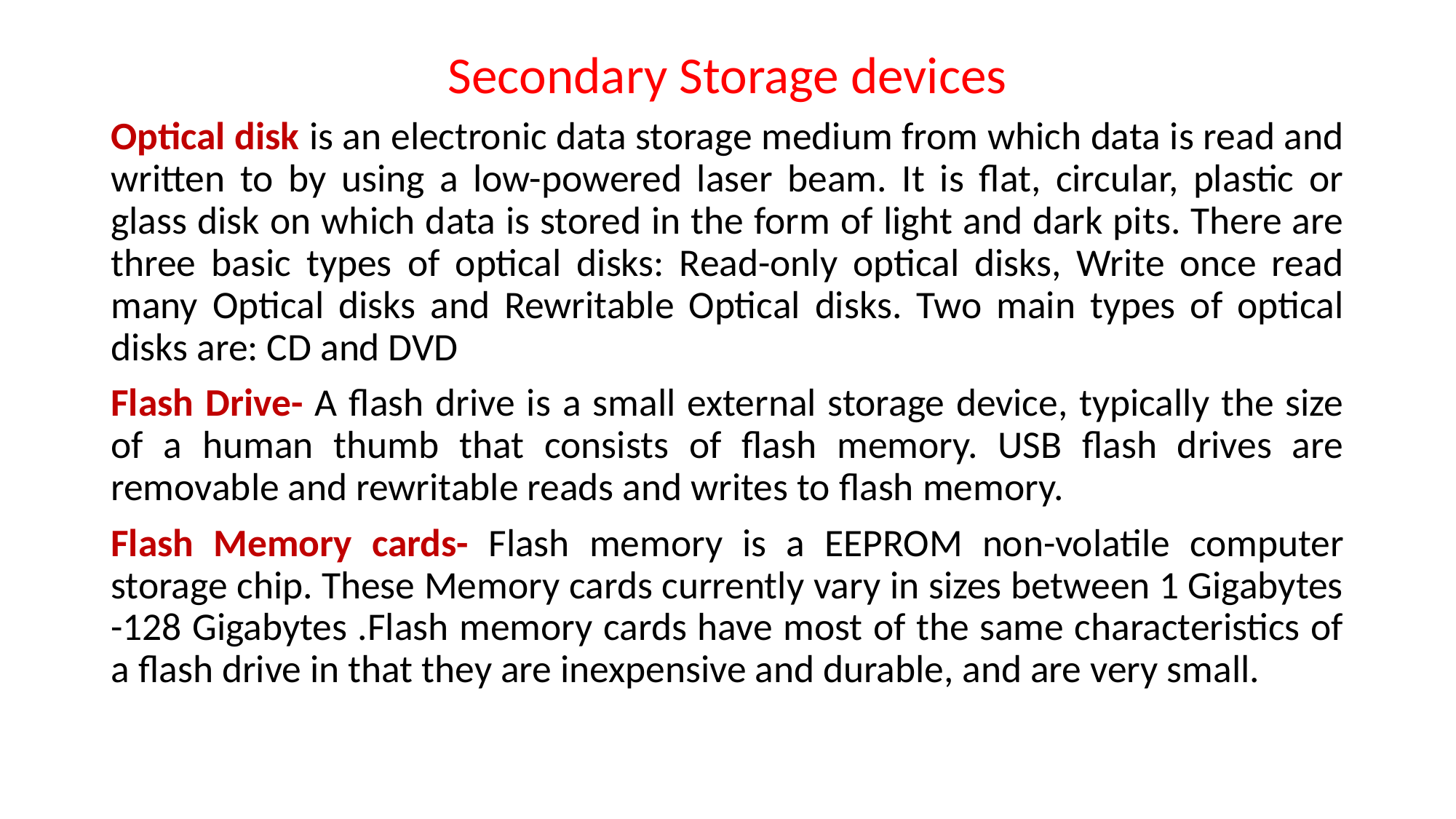

# Secondary Storage devices
Optical disk is an electronic data storage medium from which data is read and written to by using a low-powered laser beam. It is flat, circular, plastic or glass disk on which data is stored in the form of light and dark pits. There are three basic types of optical disks: Read-only optical disks, Write once read many Optical disks and Rewritable Optical disks. Two main types of optical disks are: CD and DVD
Flash Drive- A flash drive is a small external storage device, typically the size of a human thumb that consists of flash memory. USB flash drives are removable and rewritable reads and writes to flash memory.
Flash Memory cards- Flash memory is a EEPROM non-volatile computer storage chip. These Memory cards currently vary in sizes between 1 Gigabytes -128 Gigabytes .Flash memory cards have most of the same characteristics of a flash drive in that they are inexpensive and durable, and are very small.